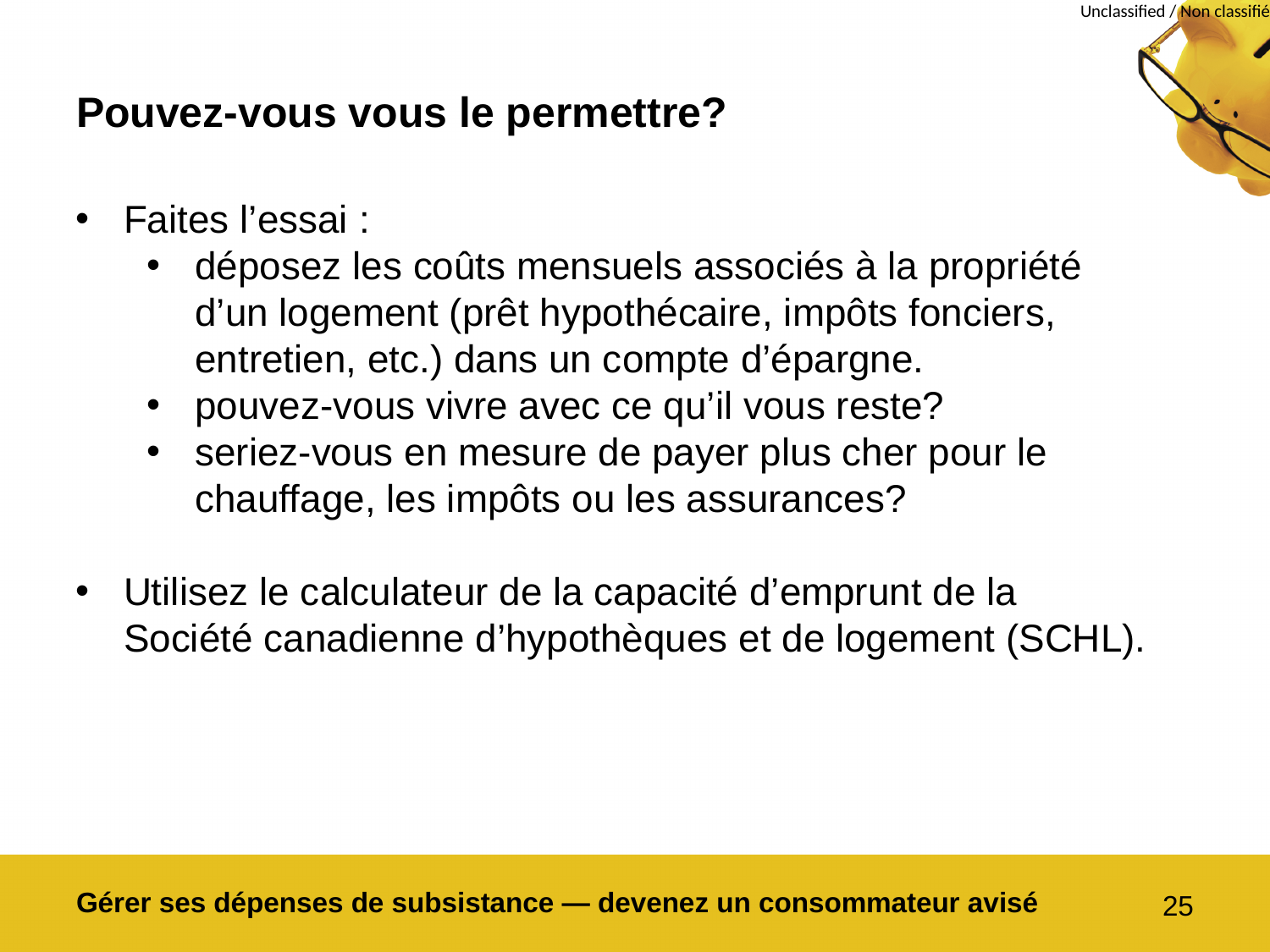

# Pouvez-vous vous le permettre?

Faites l’essai :
déposez les coûts mensuels associés à la propriété d’un logement (prêt hypothécaire, impôts fonciers, entretien, etc.) dans un compte d’épargne.
pouvez-vous vivre avec ce qu’il vous reste?
seriez-vous en mesure de payer plus cher pour le chauffage, les impôts ou les assurances?

Utilisez le calculateur de la capacité d’emprunt de la Société canadienne d’hypothèques et de logement (SCHL).
Gérer ses dépenses de subsistance — devenez un consommateur avisé
25